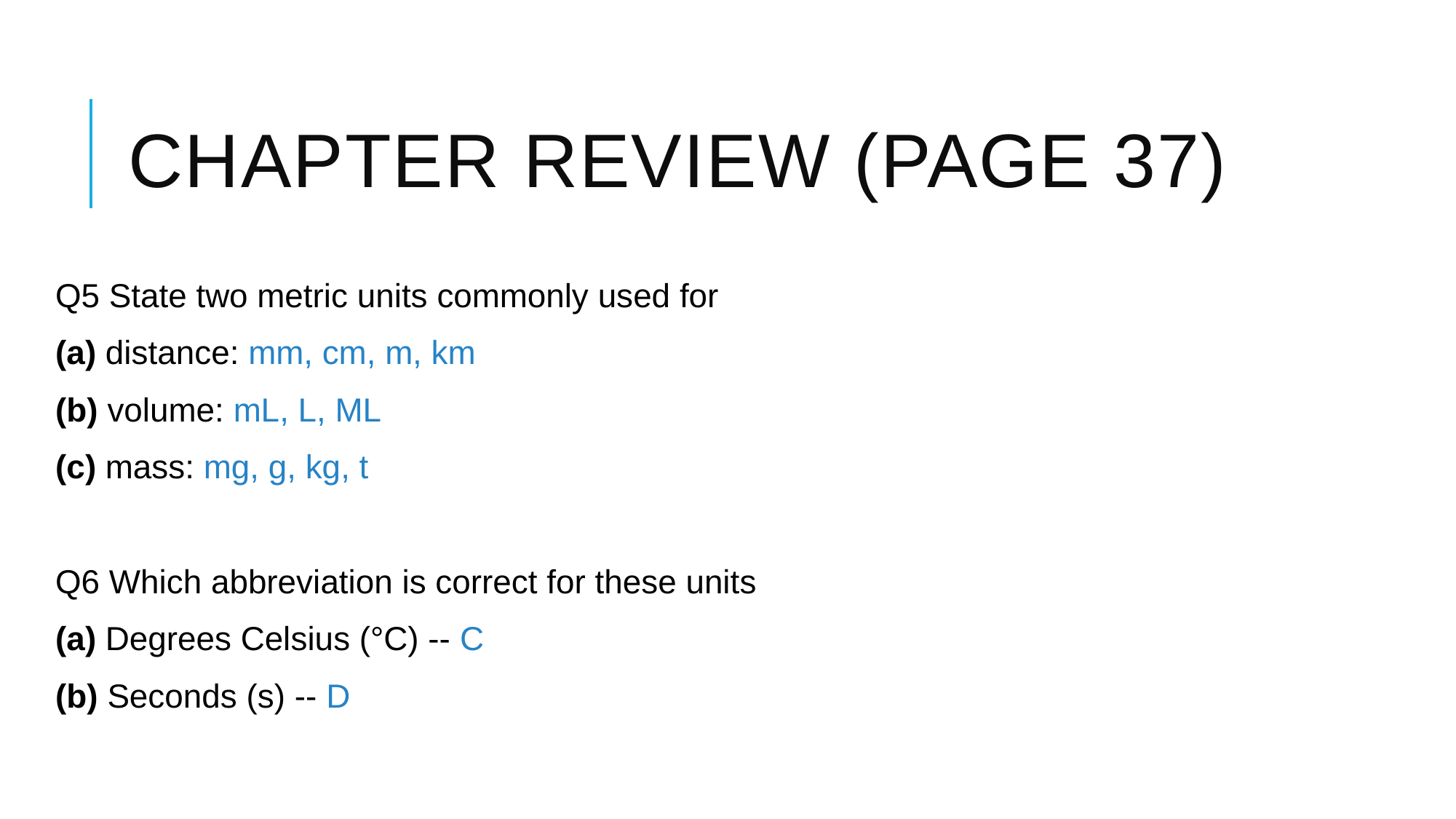

# Chapter Review (page 37)
Q5 State two metric units commonly used for
(a) distance: mm, cm, m, km
(b) volume: mL, L, ML
(c) mass: mg, g, kg, t

Q6 Which abbreviation is correct for these units
(a) Degrees Celsius (°C) -- C
(b) Seconds (s) -- D